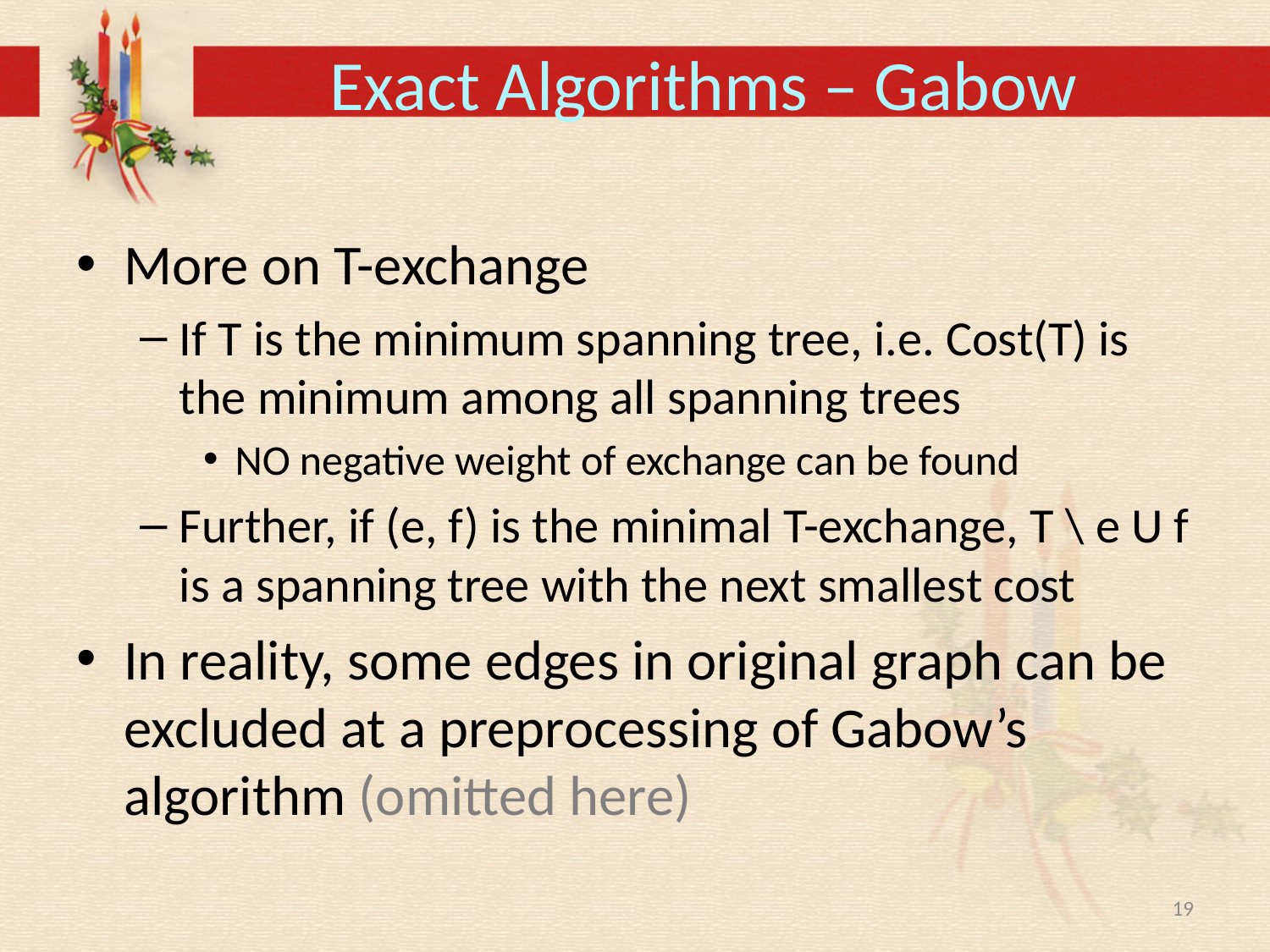

# Exact Algorithms – Gabow
More on T-exchange
If T is the minimum spanning tree, i.e. Cost(T) is the minimum among all spanning trees
NO negative weight of exchange can be found
Further, if (e, f) is the minimal T-exchange, T \ e U f is a spanning tree with the next smallest cost
In reality, some edges in original graph can be excluded at a preprocessing of Gabow’s algorithm (omitted here)
19